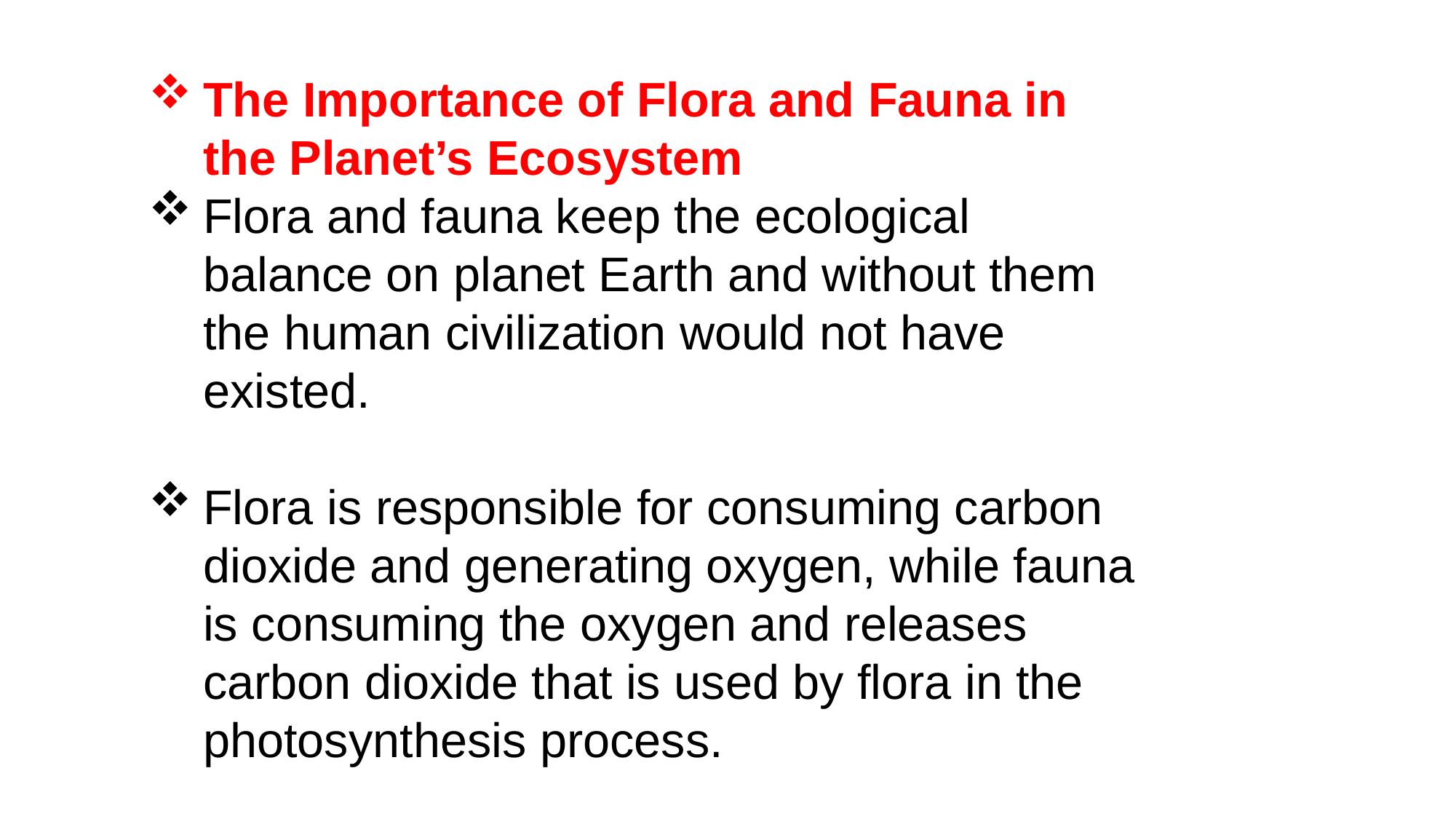

The Importance of Flora and Fauna in the Planet’s Ecosystem
Flora and fauna keep the ecological balance on planet Earth and without them the human civilization would not have existed.

Flora is responsible for consuming carbon dioxide and generating oxygen, while fauna is consuming the oxygen and releases carbon dioxide that is used by flora in the photosynthesis process.